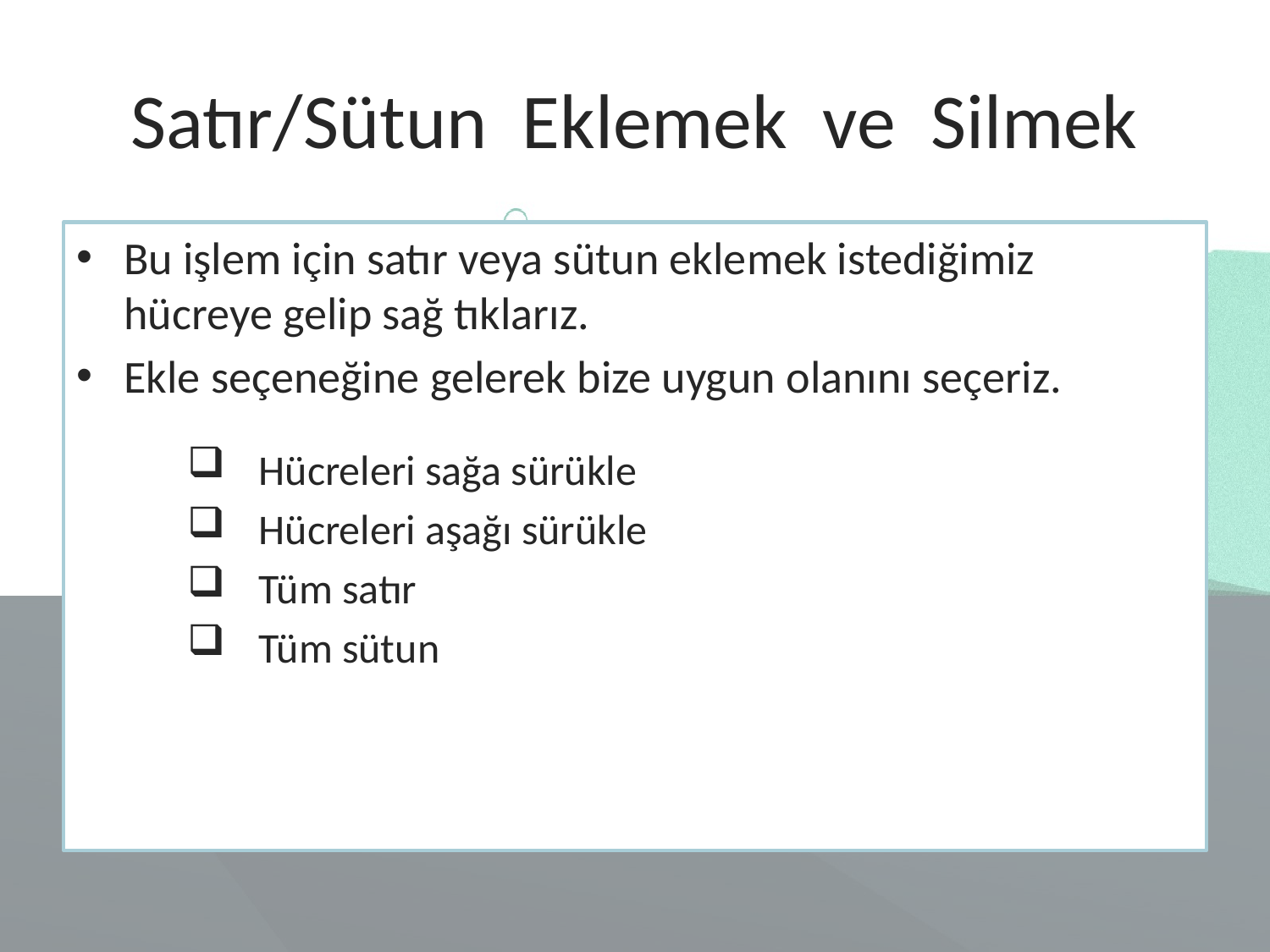

# Satır/Sütun  Eklemek  ve  Silmek
Bu işlem için satır veya sütun eklemek istediğimiz hücreye gelip sağ tıklarız.
Ekle seçeneğine gelerek bize uygun olanını seçeriz.

Hücreleri sağa sürükle
Hücreleri aşağı sürükle
Tüm satır
Tüm sütun